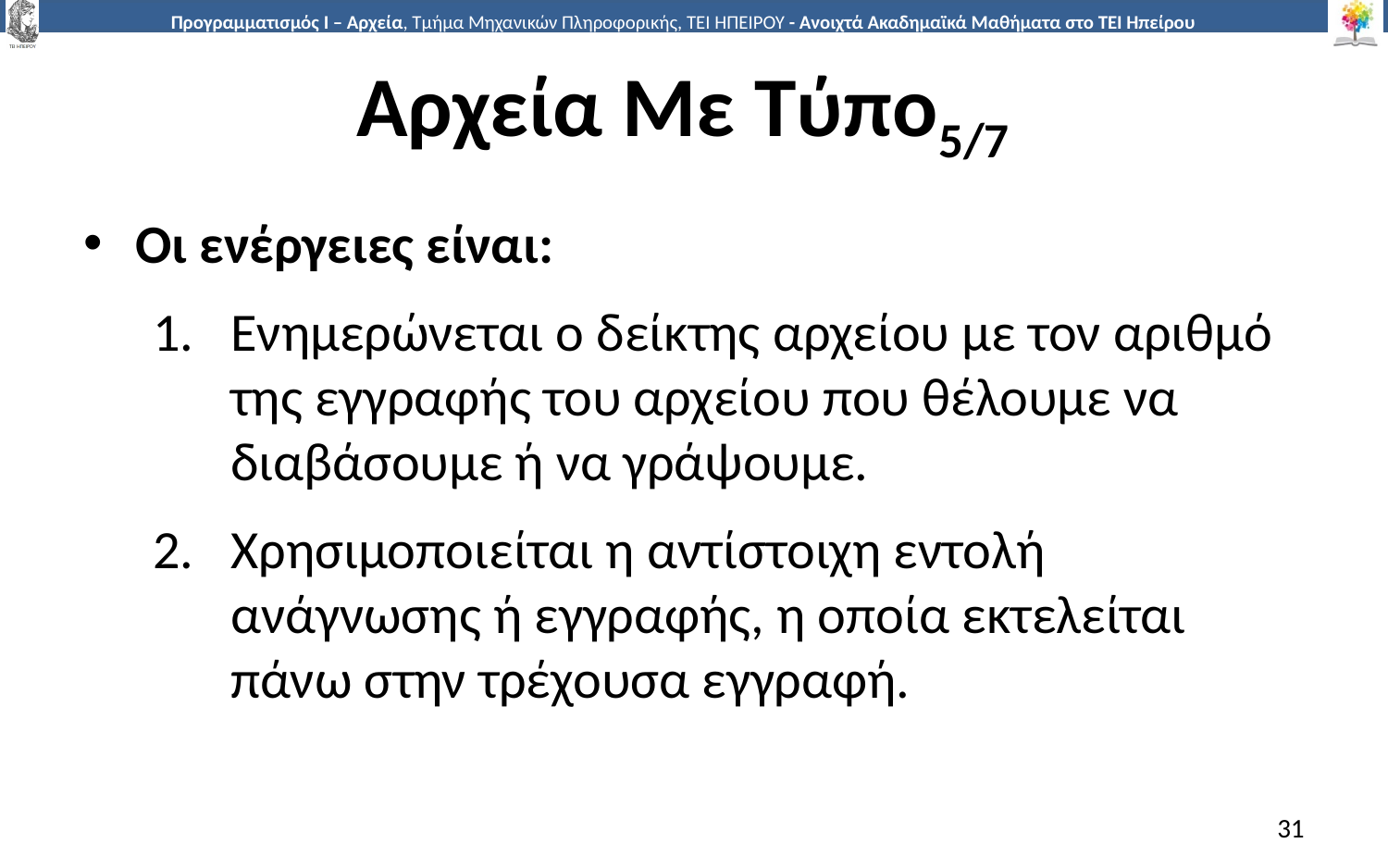

# Αρχεία Με Τύπο5/7
Οι ενέργειες είναι:
Ενημερώνεται ο δείκτης αρχείου με τον αριθμό της εγγραφής του αρχείου που θέλουμε να διαβάσουμε ή να γράψουμε.
Χρησιμοποιείται η αντίστοιχη εντολή ανάγνωσης ή εγγραφής, η οποία εκτελείται πάνω στην τρέχουσα εγγραφή.
31